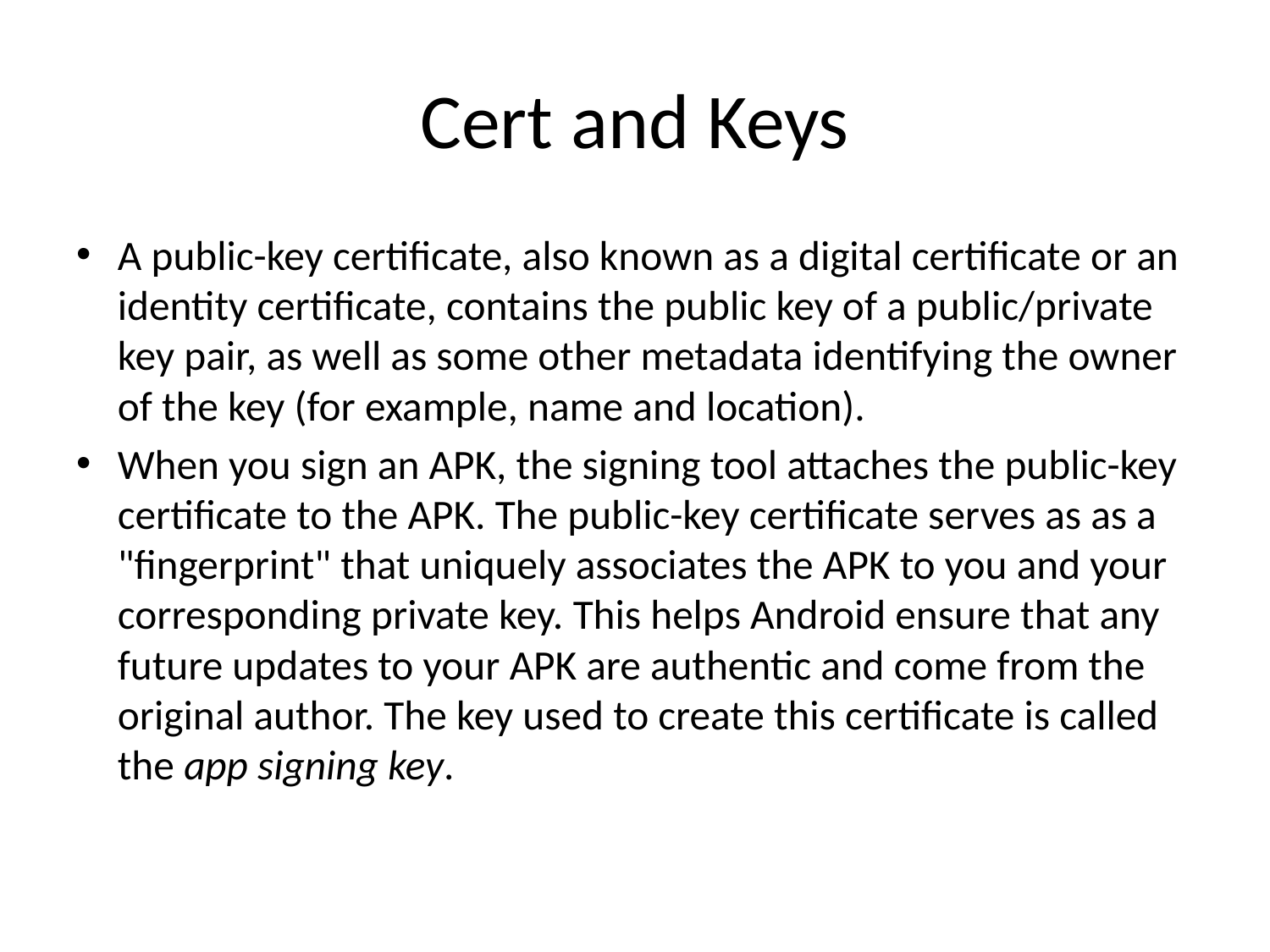

# Cert and Keys
A public-key certificate, also known as a digital certificate or an identity certificate, contains the public key of a public/private key pair, as well as some other metadata identifying the owner of the key (for example, name and location).
When you sign an APK, the signing tool attaches the public-key certificate to the APK. The public-key certificate serves as as a "fingerprint" that uniquely associates the APK to you and your corresponding private key. This helps Android ensure that any future updates to your APK are authentic and come from the original author. The key used to create this certificate is called the app signing key.